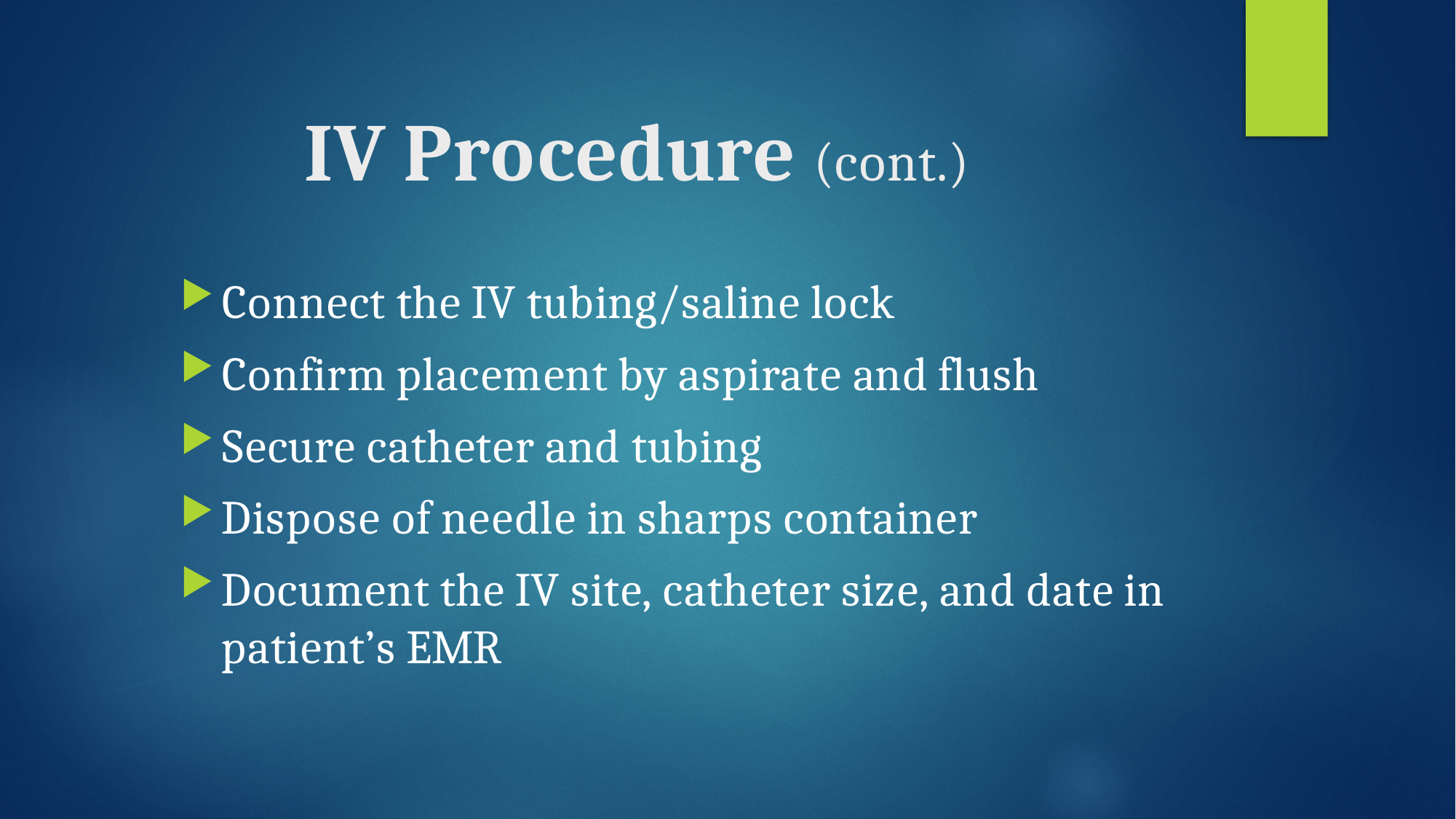

# IV Procedure (cont.)
Connect the IV tubing/saline lock
Confirm placement by aspirate and flush
Secure catheter and tubing
Dispose of needle in sharps container
Document the IV site, catheter size, and date in patient’s EMR